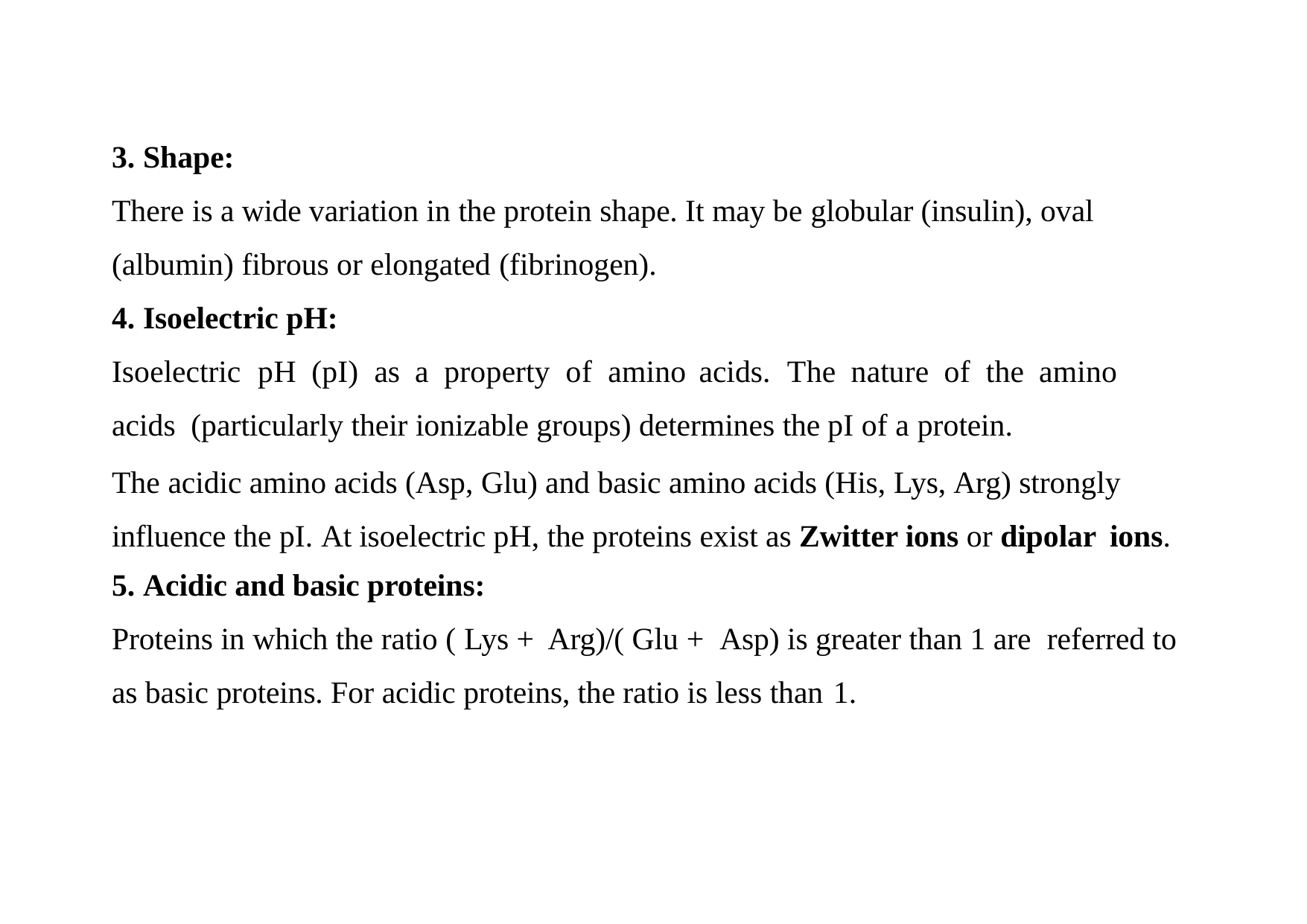

Shape:
There is a wide variation in the protein shape. It may be globular (insulin), oval  (albumin) fibrous or elongated (fibrinogen).
Isoelectric pH:
Isoelectric	pH	(pI)  as	a	property  of  amino	acids.	The	nature	of  the	amino	acids  (particularly their ionizable groups) determines the pI of a protein.
The acidic amino acids (Asp, Glu) and basic amino acids (His, Lys, Arg) strongly  influence the pI. At isoelectric pH, the proteins exist as Zwitter ions or dipolar ions.
Acidic and basic proteins:
Proteins in which the ratio ( Lys +  Arg)/( Glu +  Asp) is greater than 1 are  referred to as basic proteins. For acidic proteins, the ratio is less than 1.